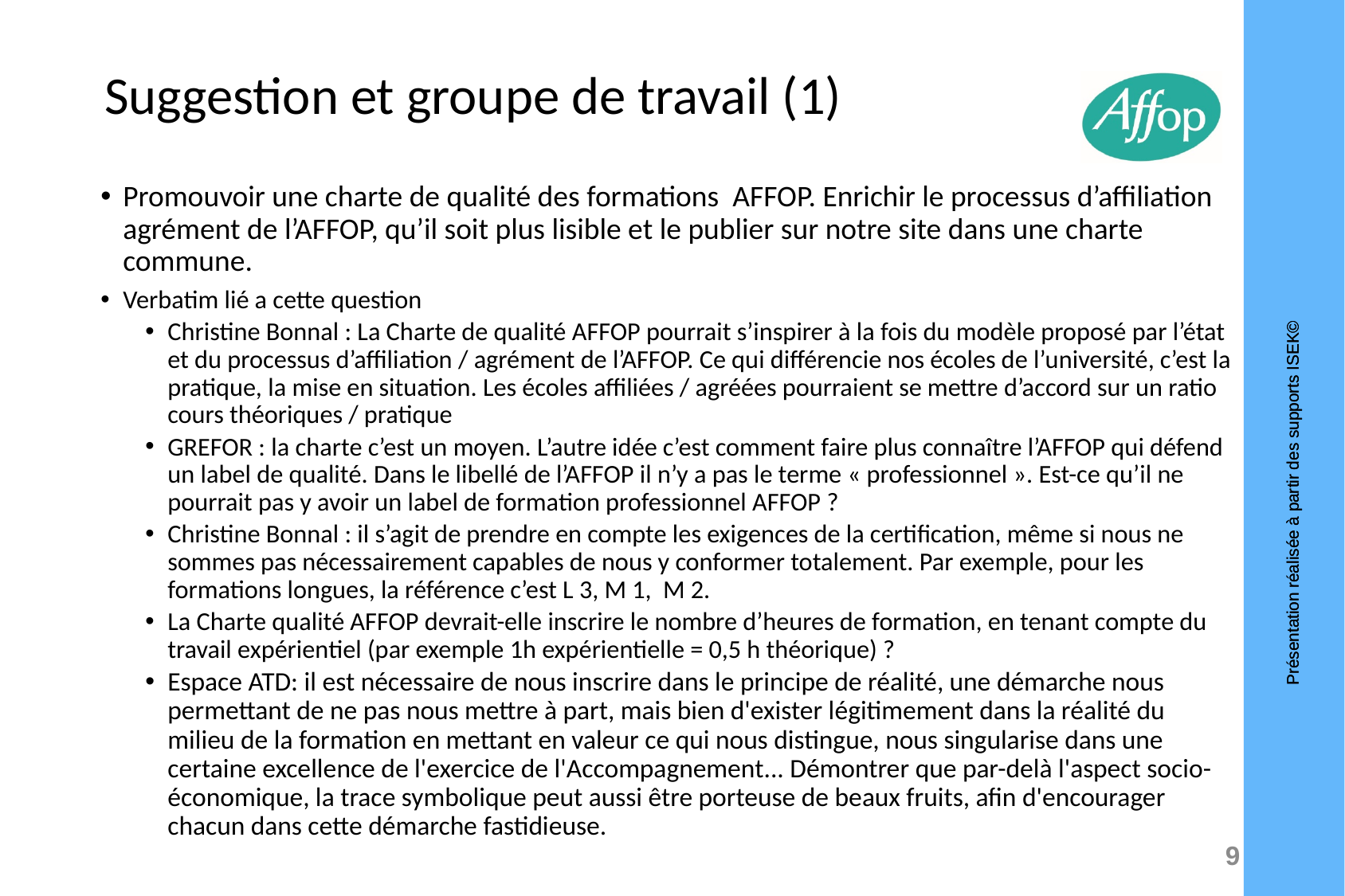

# Suggestion et groupe de travail (1)
Promouvoir une charte de qualité des formations  AFFOP. Enrichir le processus d’affiliation agrément de l’AFFOP, qu’il soit plus lisible et le publier sur notre site dans une charte commune.
Verbatim lié a cette question
Christine Bonnal : La Charte de qualité AFFOP pourrait s’inspirer à la fois du modèle proposé par l’état et du processus d’affiliation / agrément de l’AFFOP. Ce qui différencie nos écoles de l’université, c’est la pratique, la mise en situation. Les écoles affiliées / agréées pourraient se mettre d’accord sur un ratio cours théoriques / pratique
GREFOR : la charte c’est un moyen. L’autre idée c’est comment faire plus connaître l’AFFOP qui défend un label de qualité. Dans le libellé de l’AFFOP il n’y a pas le terme « professionnel ». Est-ce qu’il ne pourrait pas y avoir un label de formation professionnel AFFOP ?
Christine Bonnal : il s’agit de prendre en compte les exigences de la certification, même si nous ne sommes pas nécessairement capables de nous y conformer totalement. Par exemple, pour les formations longues, la référence c’est L 3, M 1,  M 2.
La Charte qualité AFFOP devrait-elle inscrire le nombre d’heures de formation, en tenant compte du travail expérientiel (par exemple 1h expérientielle = 0,5 h théorique) ?
Espace ATD: il est nécessaire de nous inscrire dans le principe de réalité, une démarche nous permettant de ne pas nous mettre à part, mais bien d'exister légitimement dans la réalité du milieu de la formation en mettant en valeur ce qui nous distingue, nous singularise dans une certaine excellence de l'exercice de l'Accompagnement... Démontrer que par-delà l'aspect socio-économique, la trace symbolique peut aussi être porteuse de beaux fruits, afin d'encourager chacun dans cette démarche fastidieuse.

9